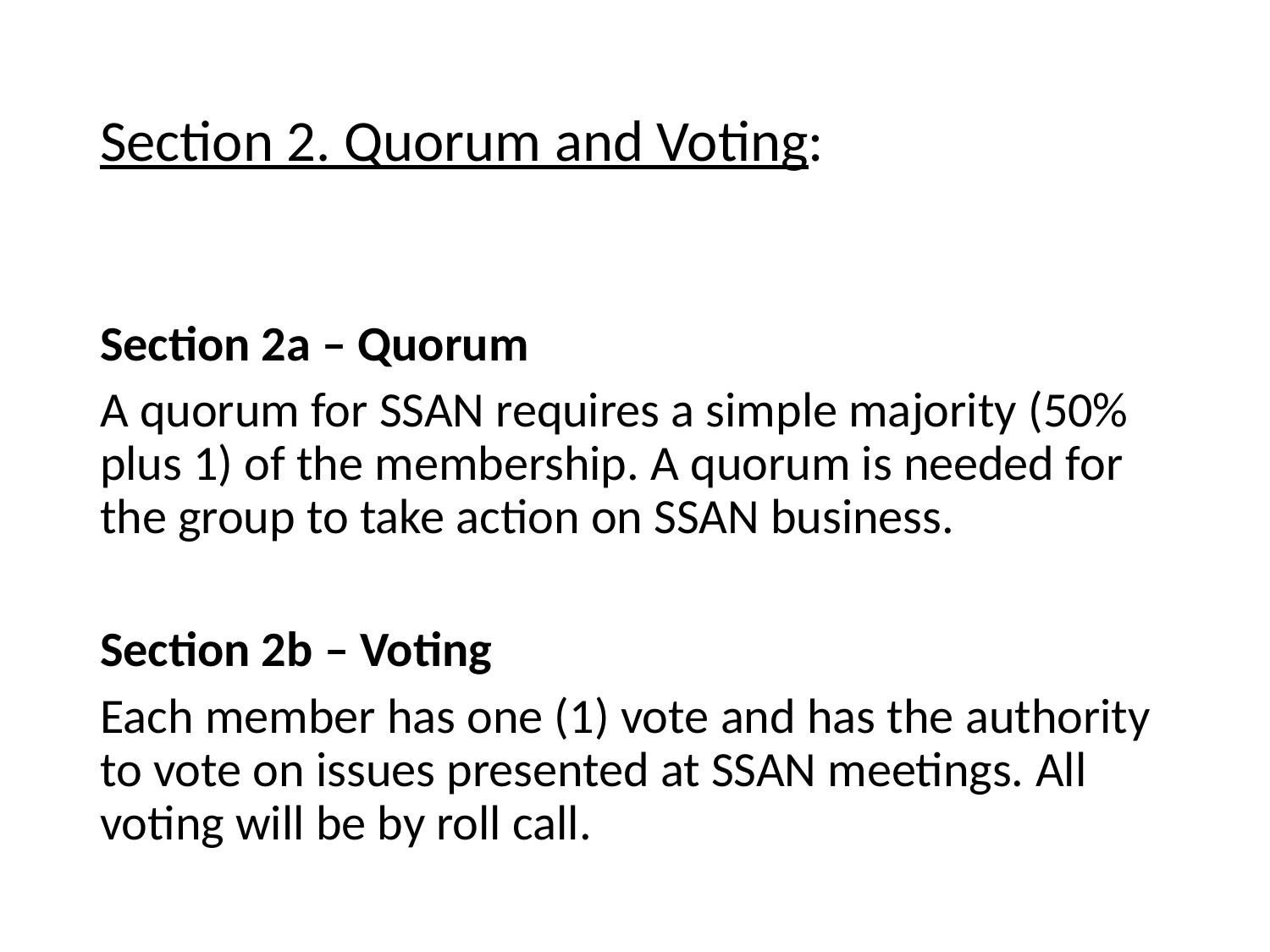

# Section 2. Quorum and Voting:

Section 2a – Quorum
A quorum for SSAN requires a simple majority (50% plus 1) of the membership. A quorum is needed for the group to take action on SSAN business.

Section 2b – Voting
Each member has one (1) vote and has the authority to vote on issues presented at SSAN meetings. All voting will be by roll call.